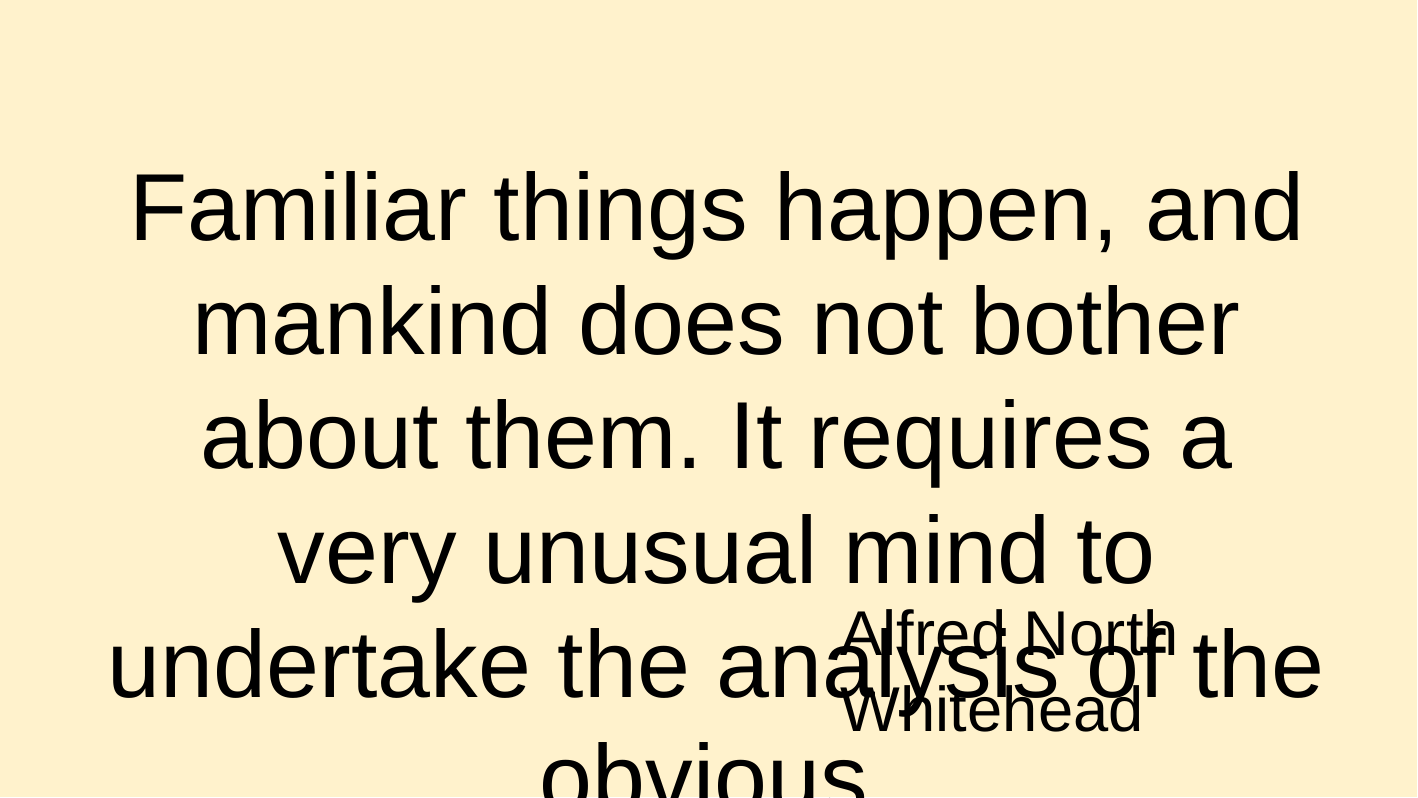

Familiar things happen, and mankind does not bother about them. It requires a very unusual mind to undertake the analysis of the obvious.
Alfred North Whitehead